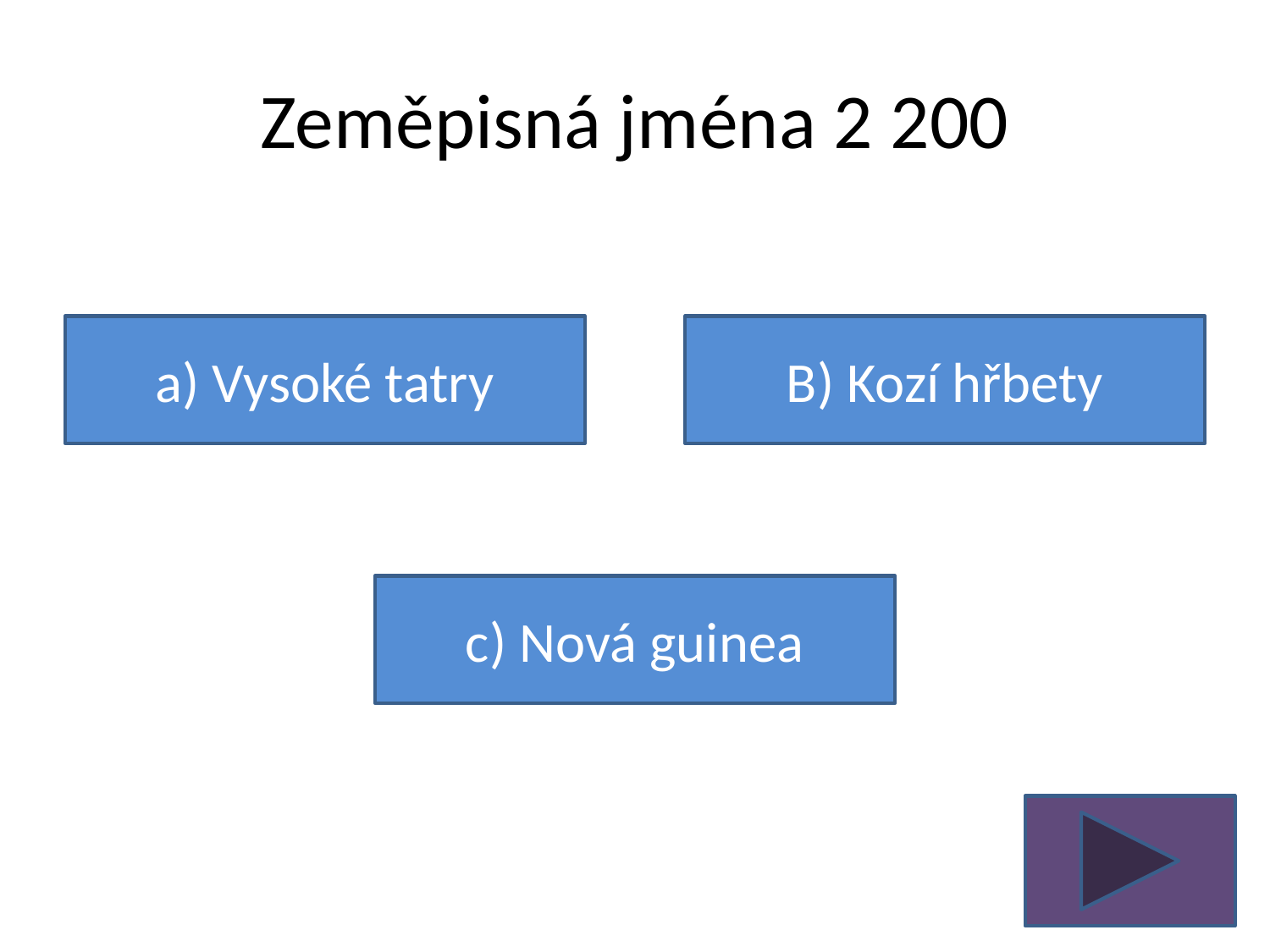

# Zeměpisná jména 2 200

a) Vysoké tatry
B) Kozí hřbety
c) Nová guinea